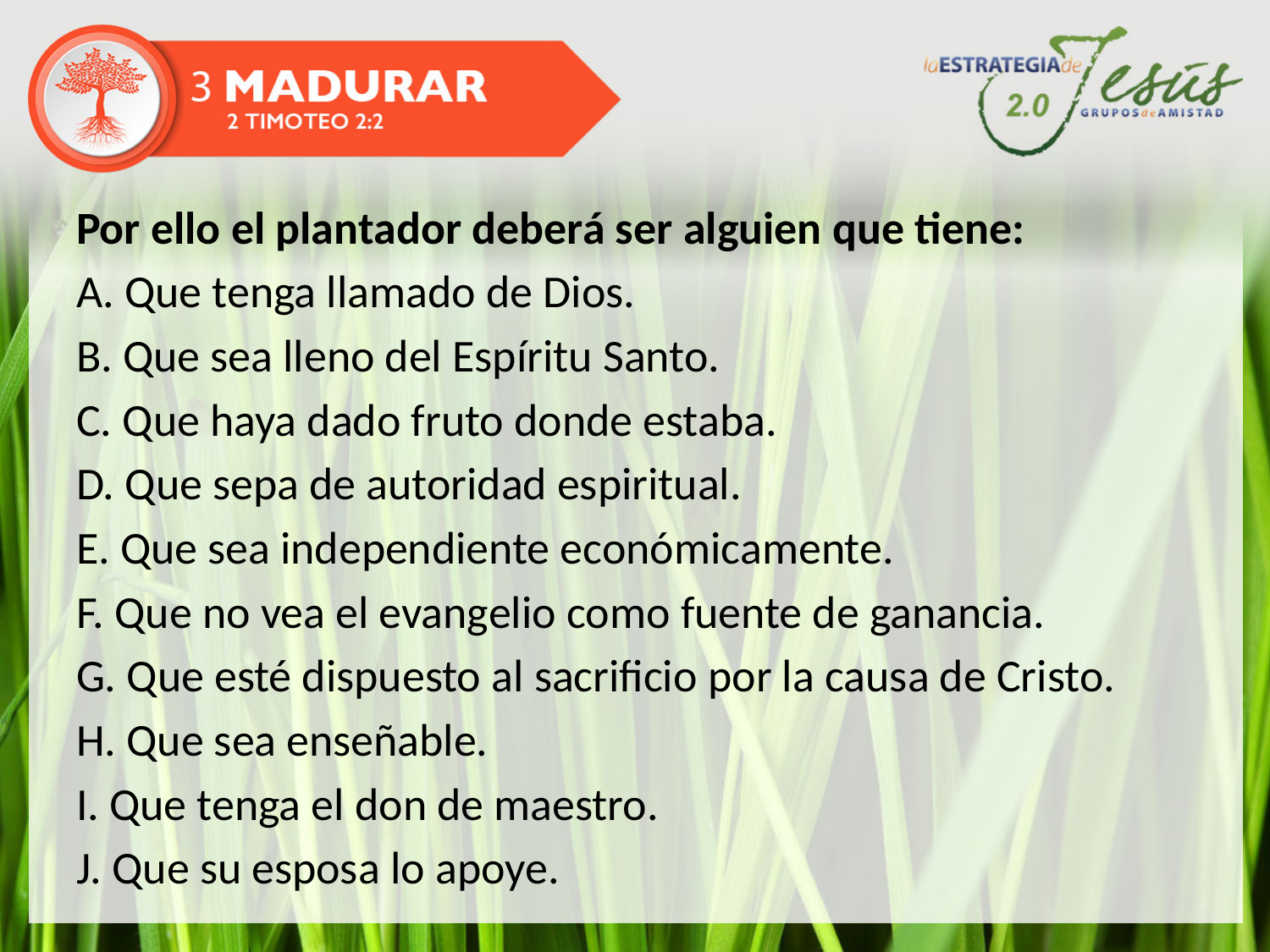

Por ello el plantador deberá ser alguien que tiene:
A. Que tenga llamado de Dios.
B. Que sea lleno del Espíritu Santo.
C. Que haya dado fruto donde estaba.
D. Que sepa de autoridad espiritual.
E. Que sea independiente económicamente.
F. Que no vea el evangelio como fuente de ganancia.
G. Que esté dispuesto al sacrificio por la causa de Cristo.
H. Que sea enseñable.
I. Que tenga el don de maestro.
J. Que su esposa lo apoye.